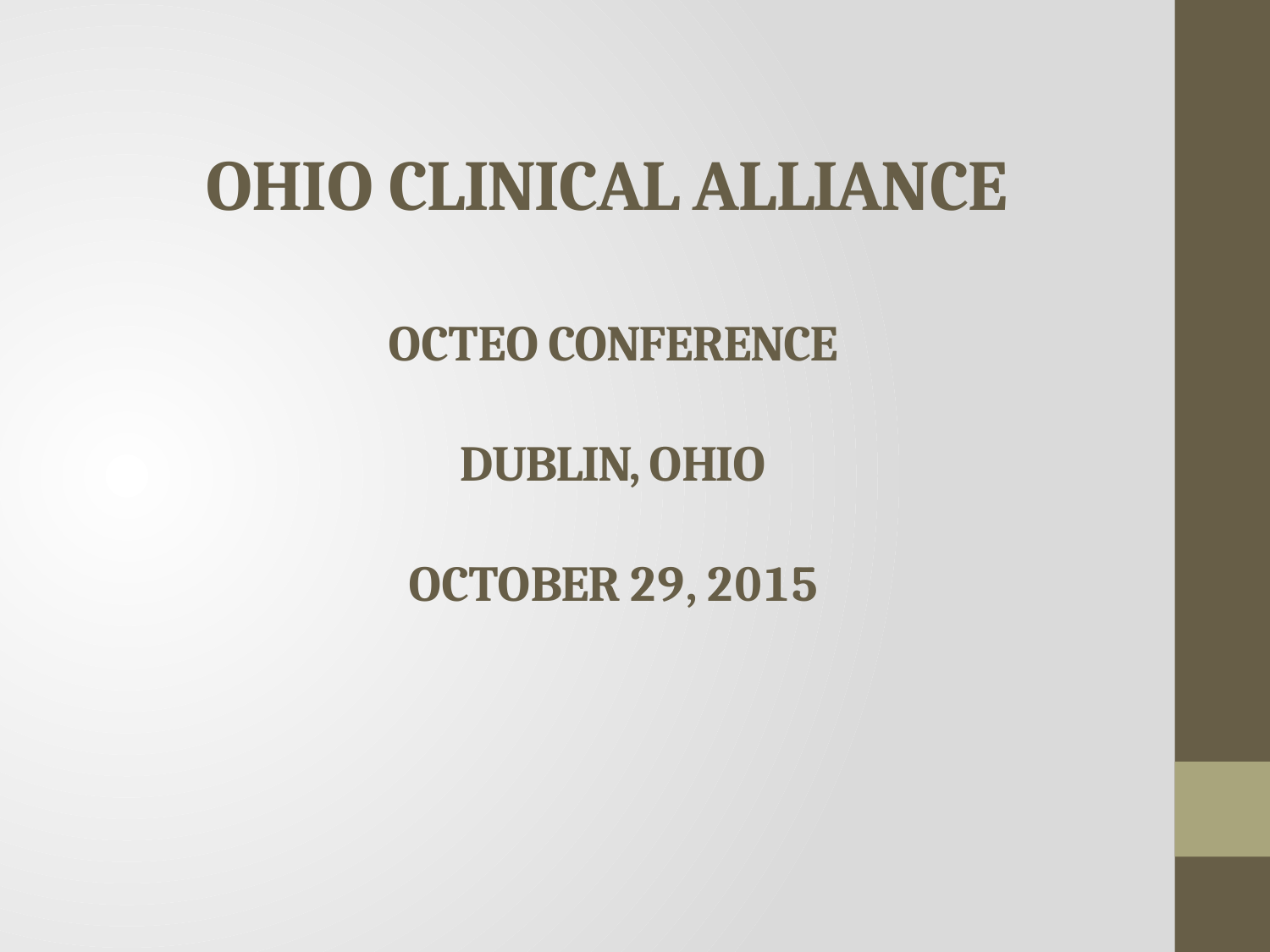

# OHIO CLINICAL ALLIANCE OCTEO Conference Dublin, Ohio OCTOBER 29, 2015